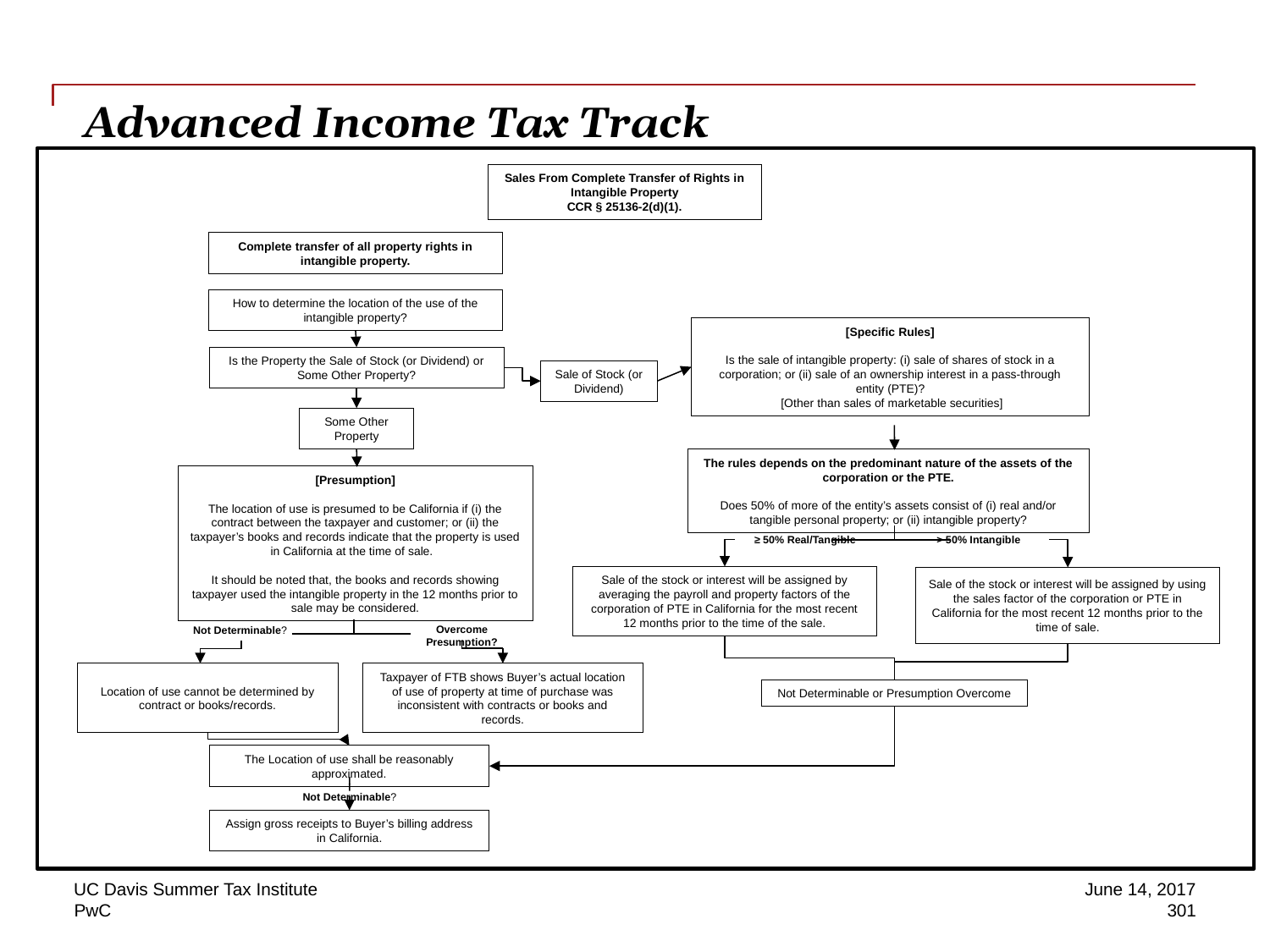

# Advanced Income Tax Track

Sales From Complete Transfer of Rights in Intangible Property
CCR § 25136-2(d)(1).
Complete transfer of all property rights in intangible property.
How to determine the location of the use of the intangible property?
[Specific Rules]

Is the sale of intangible property: (i) sale of shares of stock in a corporation; or (ii) sale of an ownership interest in a pass-through entity (PTE)?
 [Other than sales of marketable securities]
Is the Property the Sale of Stock (or Dividend) or Some Other Property?
Sale of Stock (or Dividend)
Some Other Property
The rules depends on the predominant nature of the assets of the corporation or the PTE.

Does 50% of more of the entity’s assets consist of (i) real and/or tangible personal property; or (ii) intangible property?
[Presumption]

The location of use is presumed to be California if (i) the contract between the taxpayer and customer; or (ii) the taxpayer’s books and records indicate that the property is used in California at the time of sale.

It should be noted that, the books and records showing taxpayer used the intangible property in the 12 months prior to sale may be considered.
≥ 50% Real/Tangible
> 50% Intangible
Sale of the stock or interest will be assigned by averaging the payroll and property factors of the corporation of PTE in California for the most recent 12 months prior to the time of the sale.
Sale of the stock or interest will be assigned by using the sales factor of the corporation or PTE in California for the most recent 12 months prior to the time of sale.
Overcome Presumption?
Not Determinable?
Taxpayer of FTB shows Buyer’s actual location of use of property at time of purchase was inconsistent with contracts or books and records.

Location of use cannot be determined by contract or books/records.

Not Determinable or Presumption Overcome
The Location of use shall be reasonably approximated.
Not Determinable?
Assign gross receipts to Buyer’s billing address in California.
UC Davis Summer Tax Institute
June 14, 2017
301